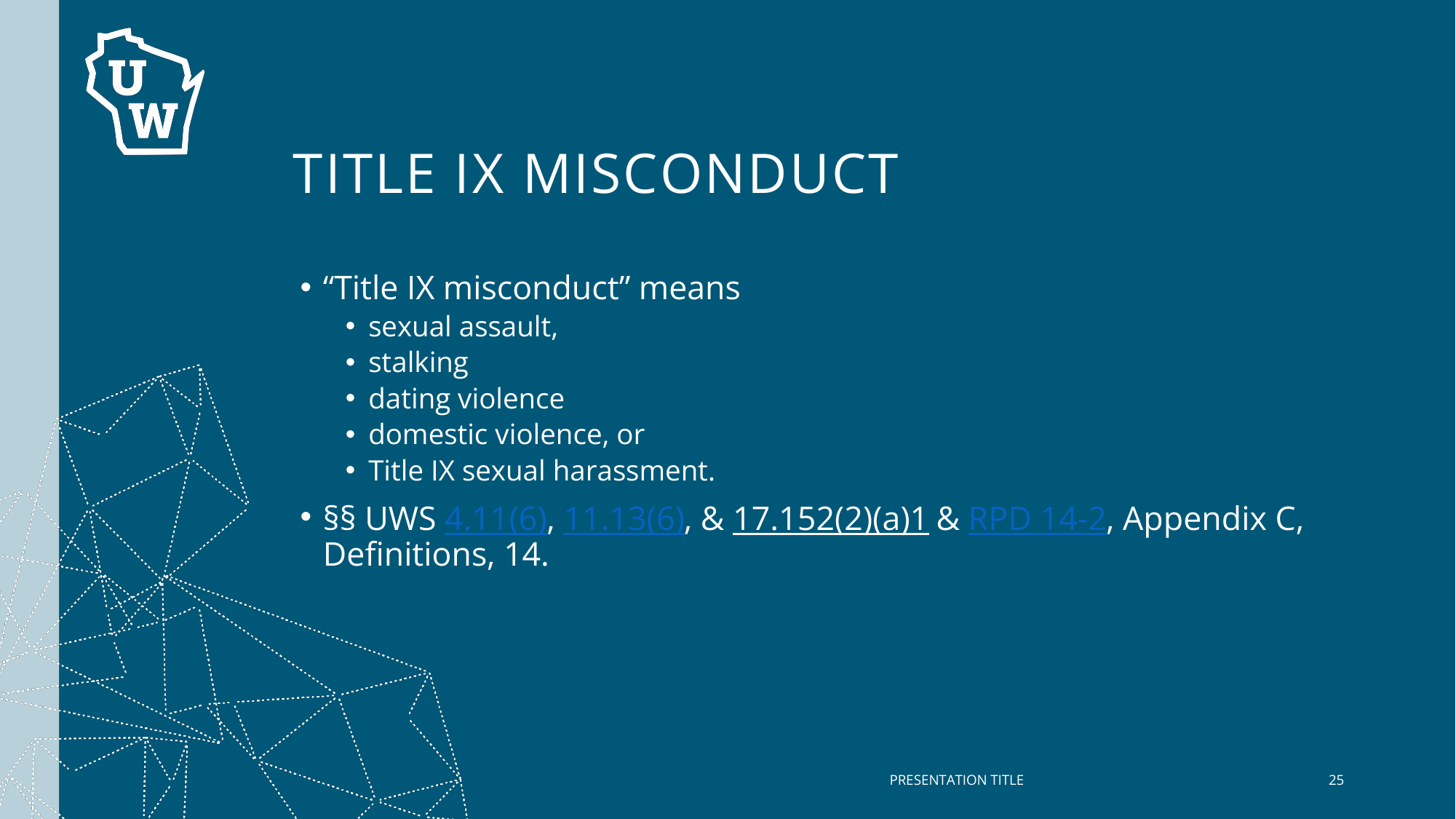

# Title IX misconduct
“Title IX misconduct” means
sexual assault,
stalking
dating violence
domestic violence, or
Title IX sexual harassment.
§§ UWS 4.11(6), 11.13(6), & 17.152(2)(a)1 & RPD 14-2, Appendix C, Definitions, 14.
PRESENTATION TITLE
25